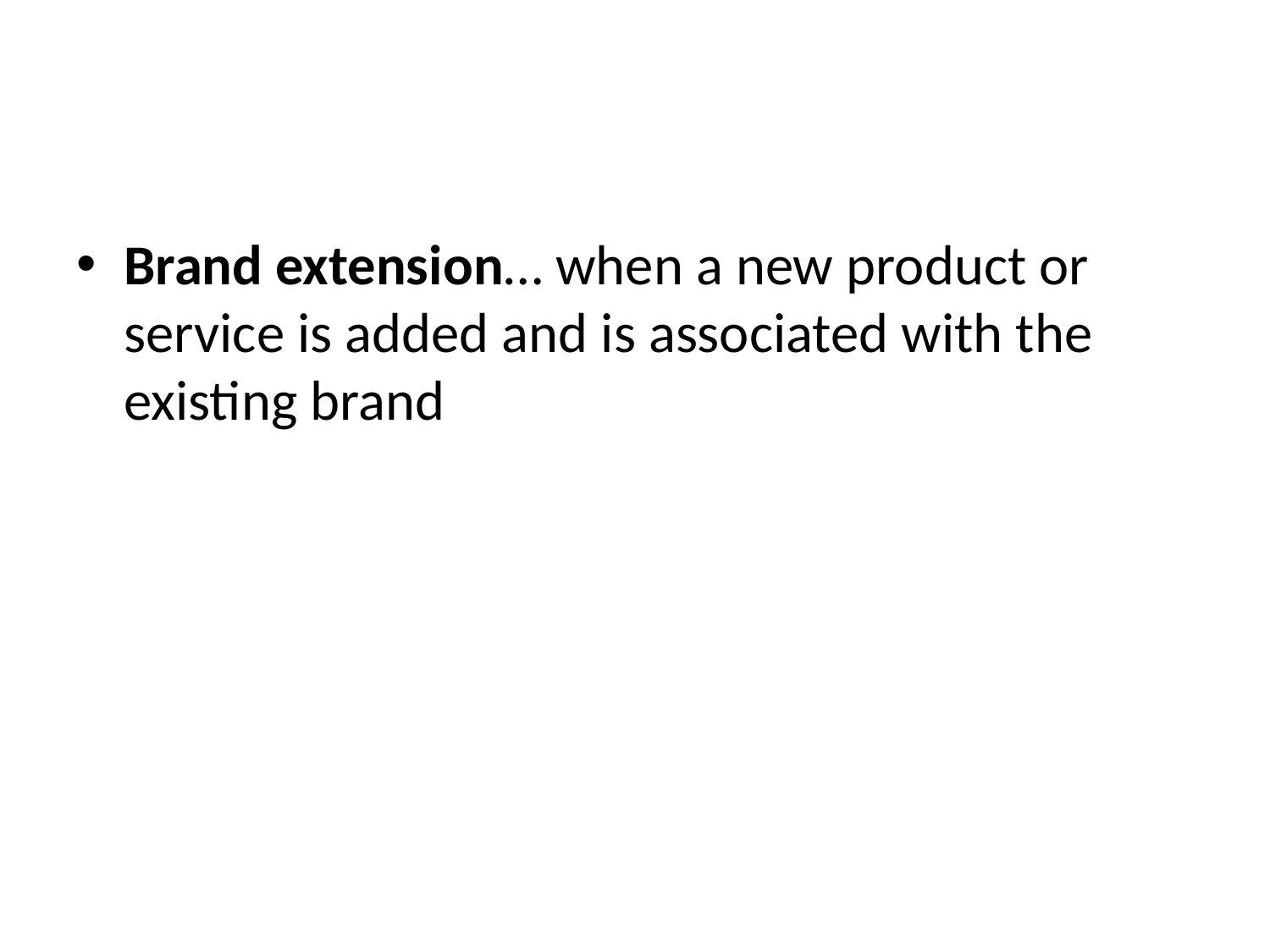

# x
Brand extension… when a new product or service is added and is associated with the existing brand